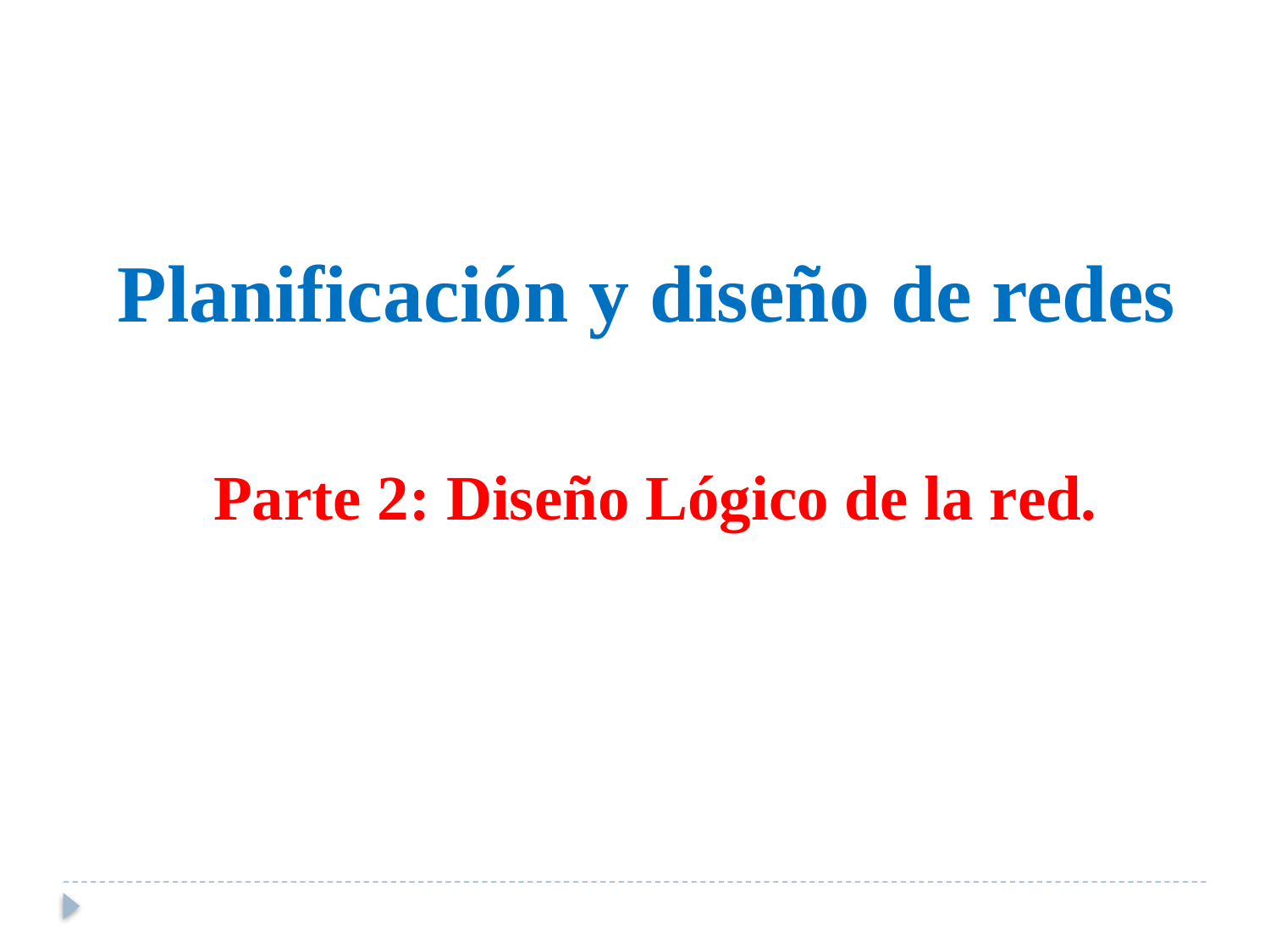

Planificación y diseño
de redes
Parte
2:
Diseño
Lógico
de
la
red.